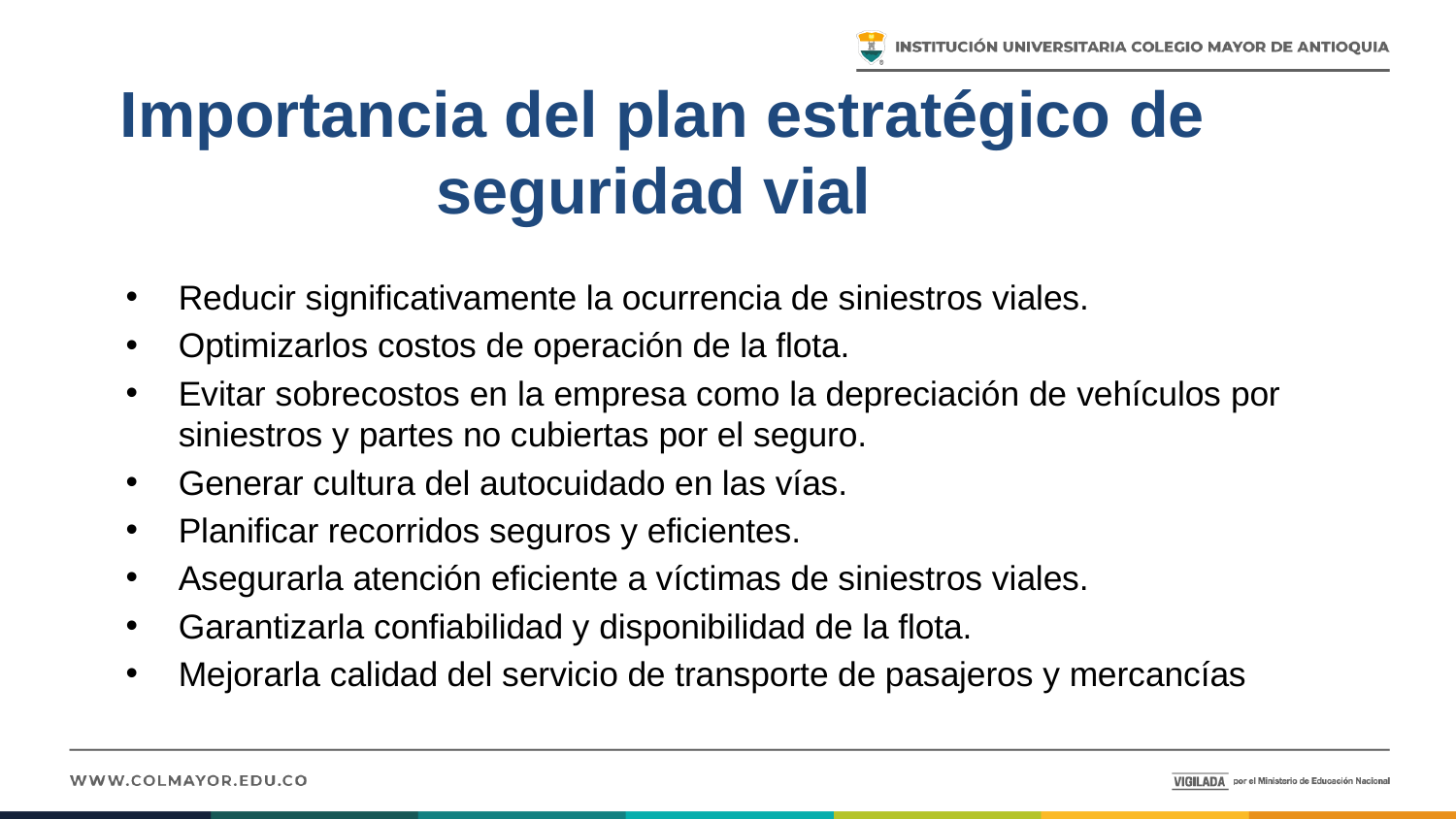

# Importancia del plan estratégico de seguridad vial

Reducir significativamente la ocurrencia de siniestros viales.
Optimizarlos costos de operación de la flota.
Evitar sobrecostos en la empresa como la depreciación de vehículos por siniestros y partes no cubiertas por el seguro.
Generar cultura del autocuidado en las vías.
Planificar recorridos seguros y eficientes.
Asegurarla atención eficiente a víctimas de siniestros viales.
Garantizarla confiabilidad y disponibilidad de la flota.
Mejorarla calidad del servicio de transporte de pasajeros y mercancías